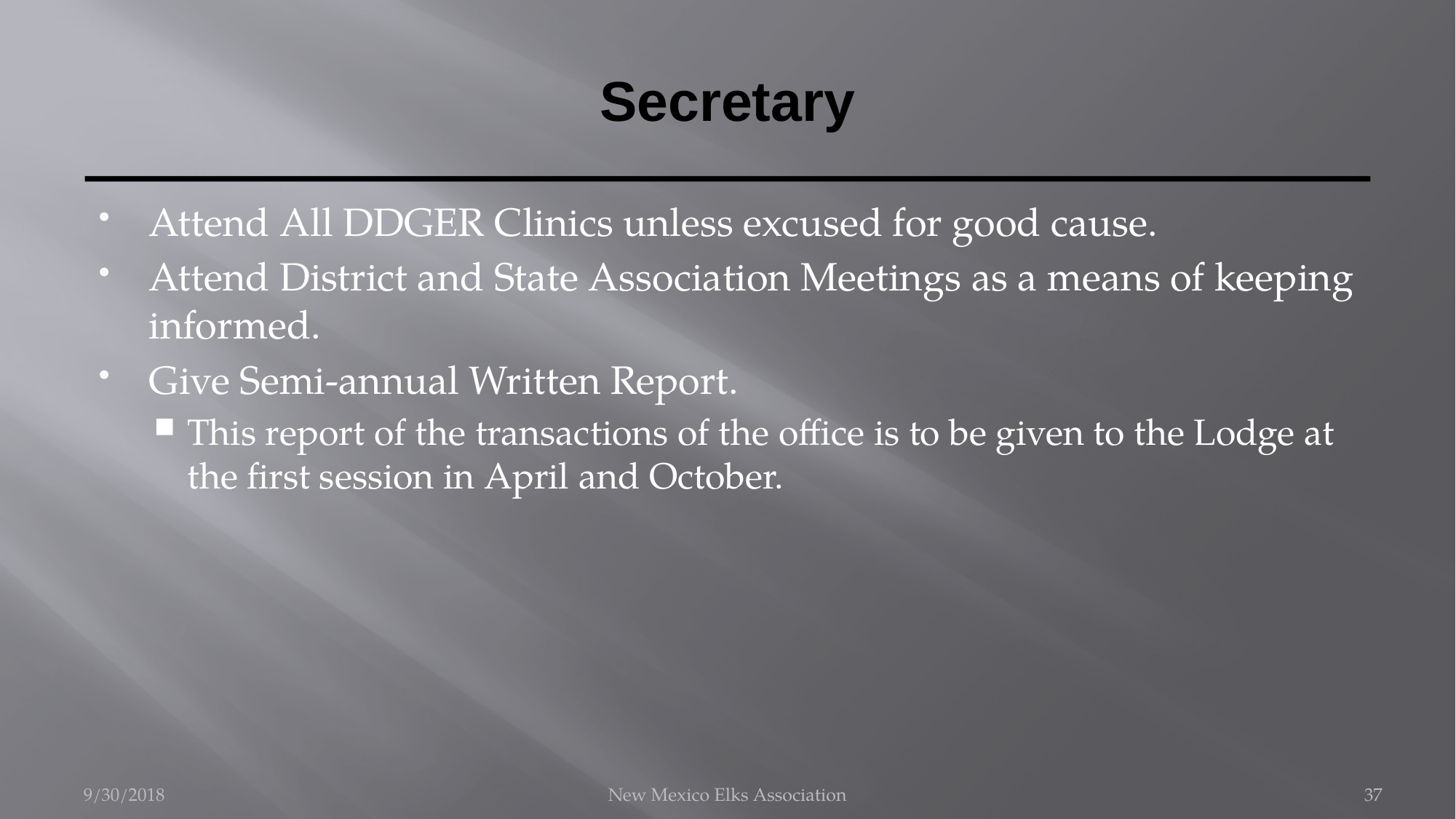

# Secretary
Attend All DDGER Clinics unless excused for good cause.
Attend District and State Association Meetings as a means of keeping informed.
Give Semi-annual Written Report.
This report of the transactions of the office is to be given to the Lodge at the first session in April and October.

9/30/2018
New Mexico Elks Association
37